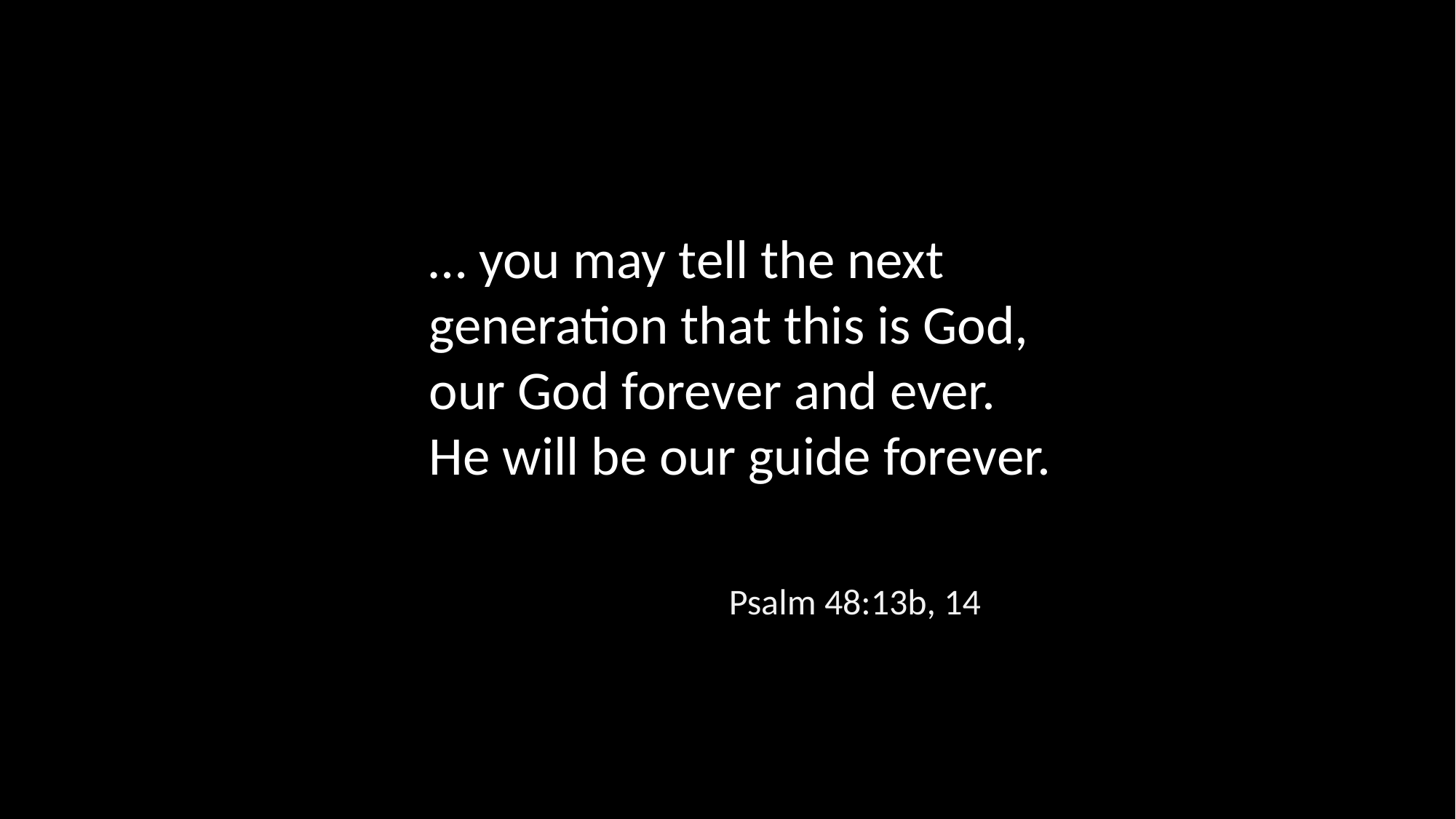

… you may tell the next generation that this is God, our God forever and ever. He will be our guide forever.
Psalm 48:13b, 14